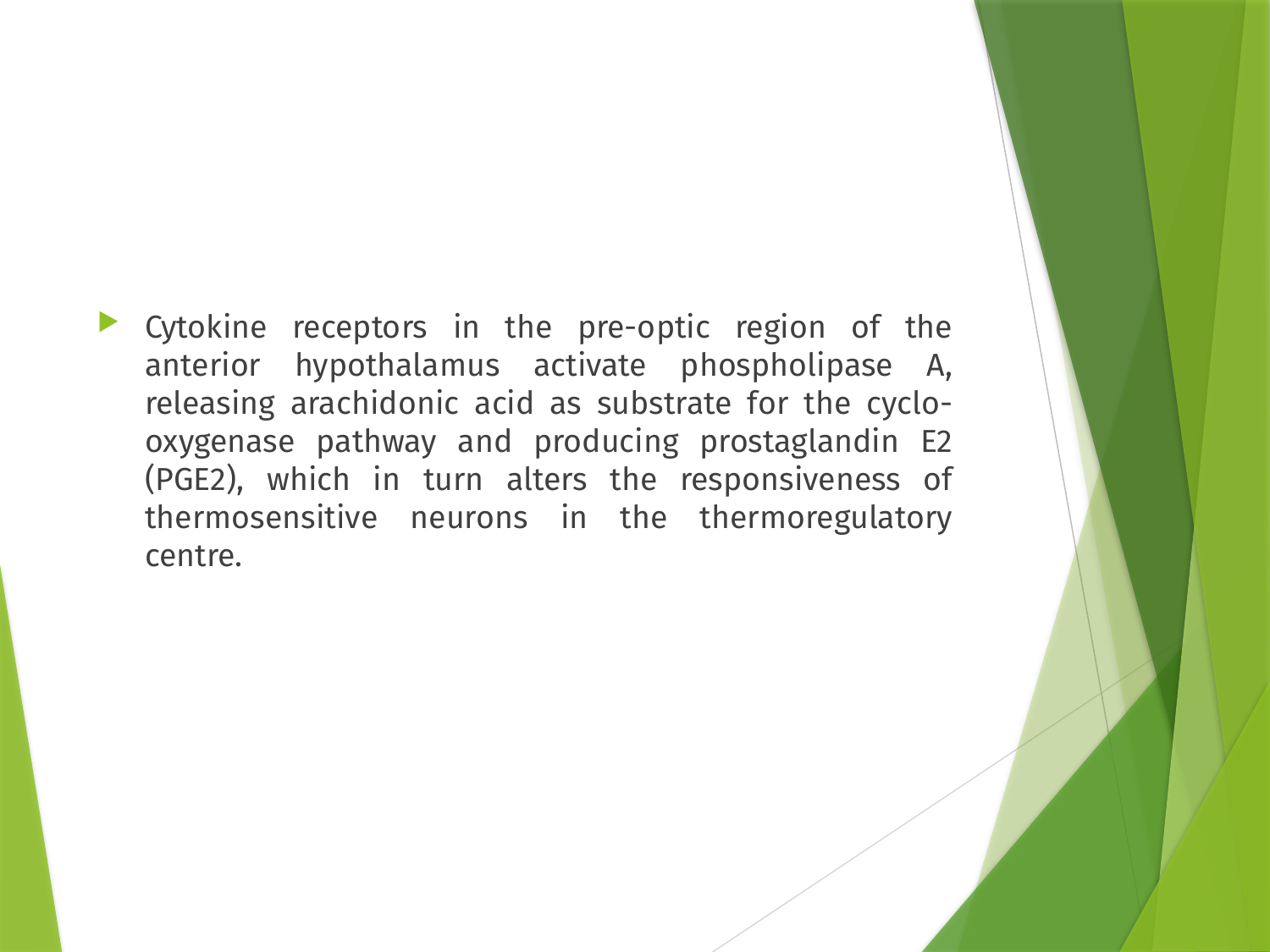

#
Cytokine receptors in the pre-optic region of the anterior hypothalamus activate phospholipase A, releasing arachidonic acid as substrate for the cyclo-oxygenase pathway and producing prostaglandin E2 (PGE2), which in turn alters the responsiveness of thermosensitive neurons in the thermoregulatory centre.